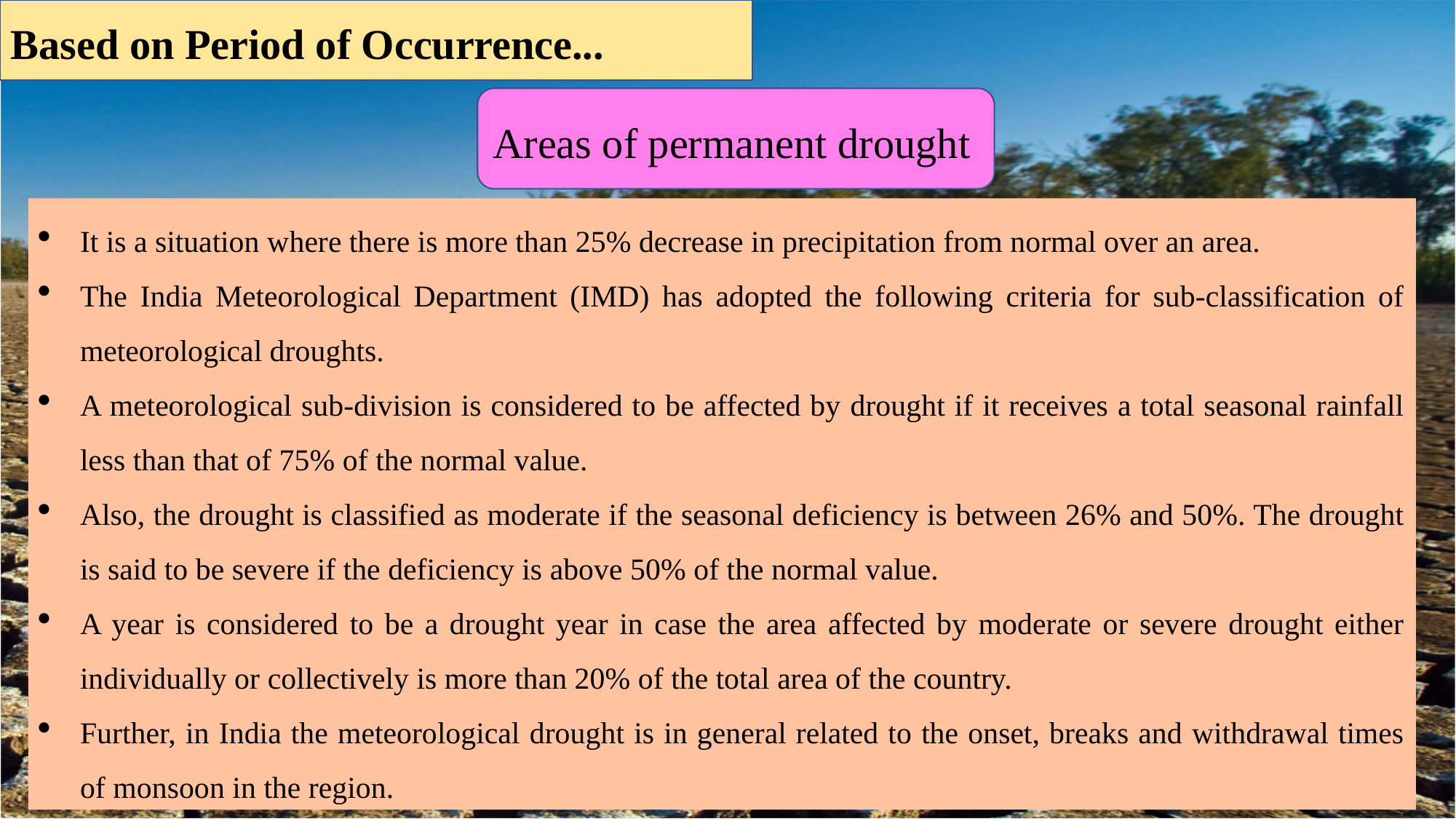

Based on Period of Occurrence...
Areas of permanent drought
It is a situation where there is more than 25% decrease in precipitation from normal over an area.
The India Meteorological Department (IMD) has adopted the following criteria for sub-classification of meteorological droughts.
A meteorological sub-division is considered to be affected by drought if it receives a total seasonal rainfall less than that of 75% of the normal value.
Also, the drought is classified as moderate if the seasonal deficiency is between 26% and 50%. The drought is said to be severe if the deficiency is above 50% of the normal value.
A year is considered to be a drought year in case the area affected by moderate or severe drought either individually or collectively is more than 20% of the total area of the country.
Further, in India the meteorological drought is in general related to the onset, breaks and withdrawal times of monsoon in the region.